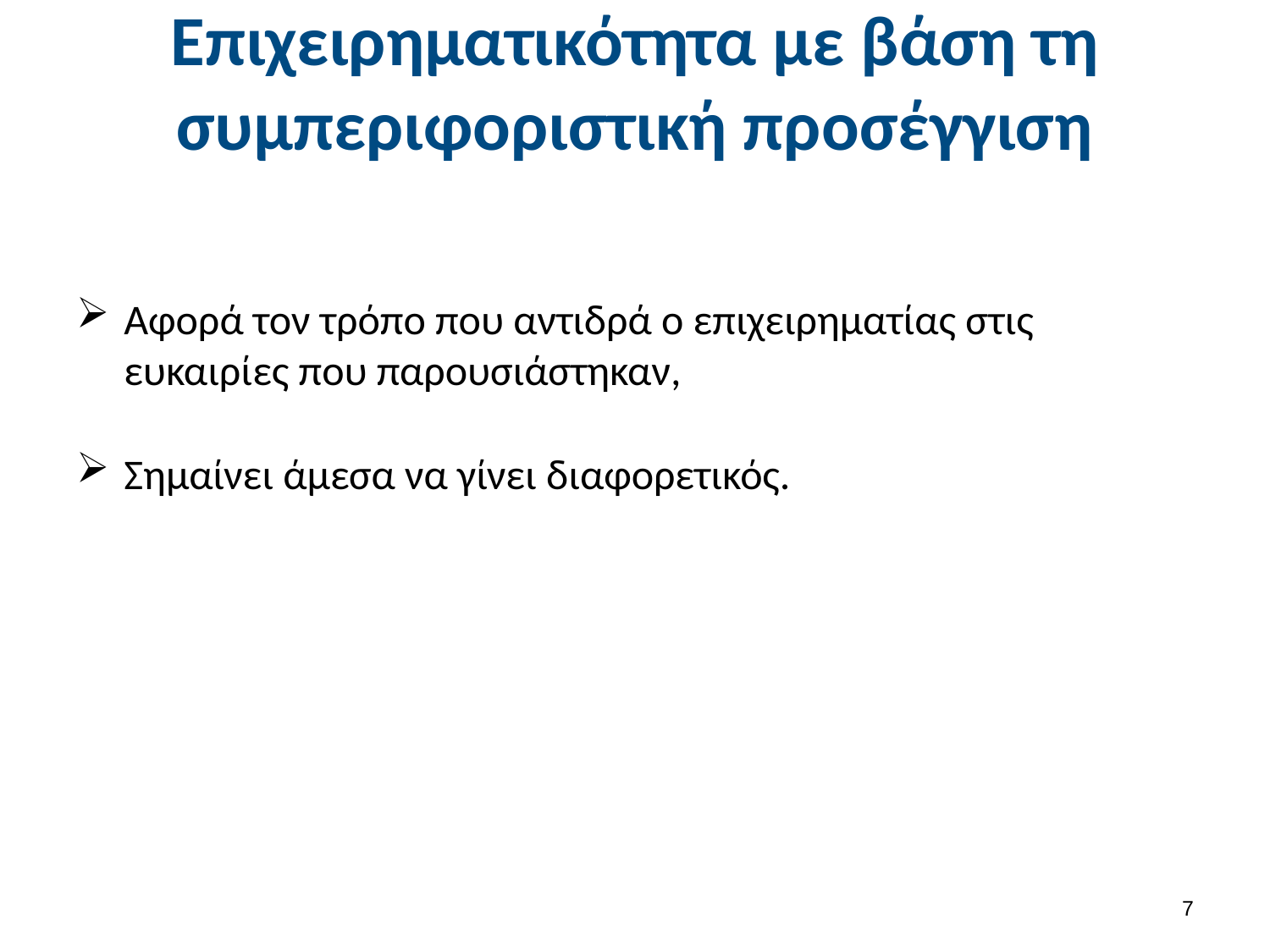

# Επιχειρηματικότητα με βάση τη συμπεριφοριστική προσέγγιση
Αφορά τον τρόπο που αντιδρά ο επιχειρηματίας στις ευκαιρίες που παρουσιάστηκαν,
Σημαίνει άμεσα να γίνει διαφορετικός.

7